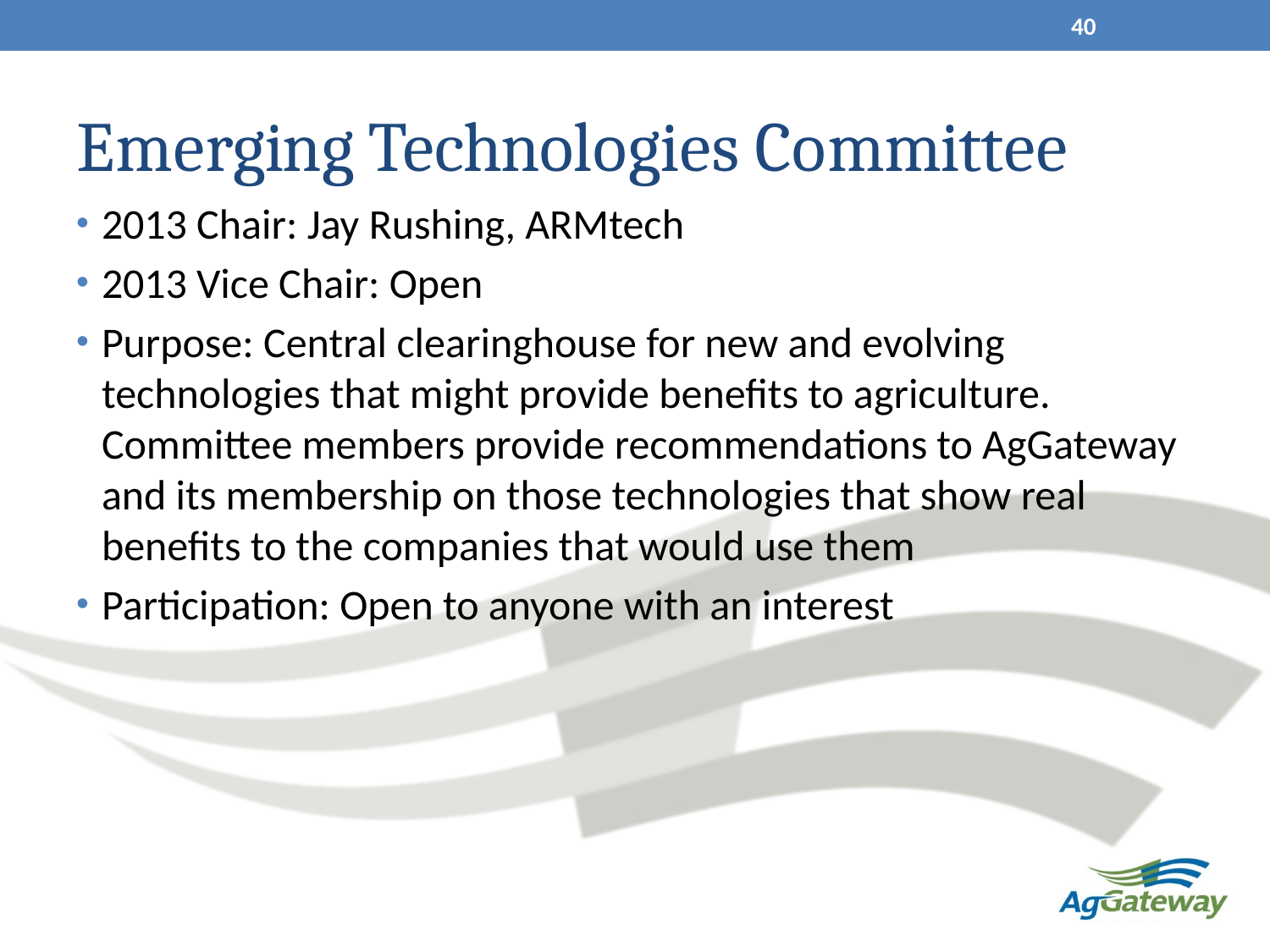

40
# Emerging Technologies Committee
2013 Chair: Jay Rushing, ARMtech
2013 Vice Chair: Open
Purpose: Central clearinghouse for new and evolving technologies that might provide benefits to agriculture. Committee members provide recommendations to AgGateway and its membership on those technologies that show real benefits to the companies that would use them
Participation: Open to anyone with an interest